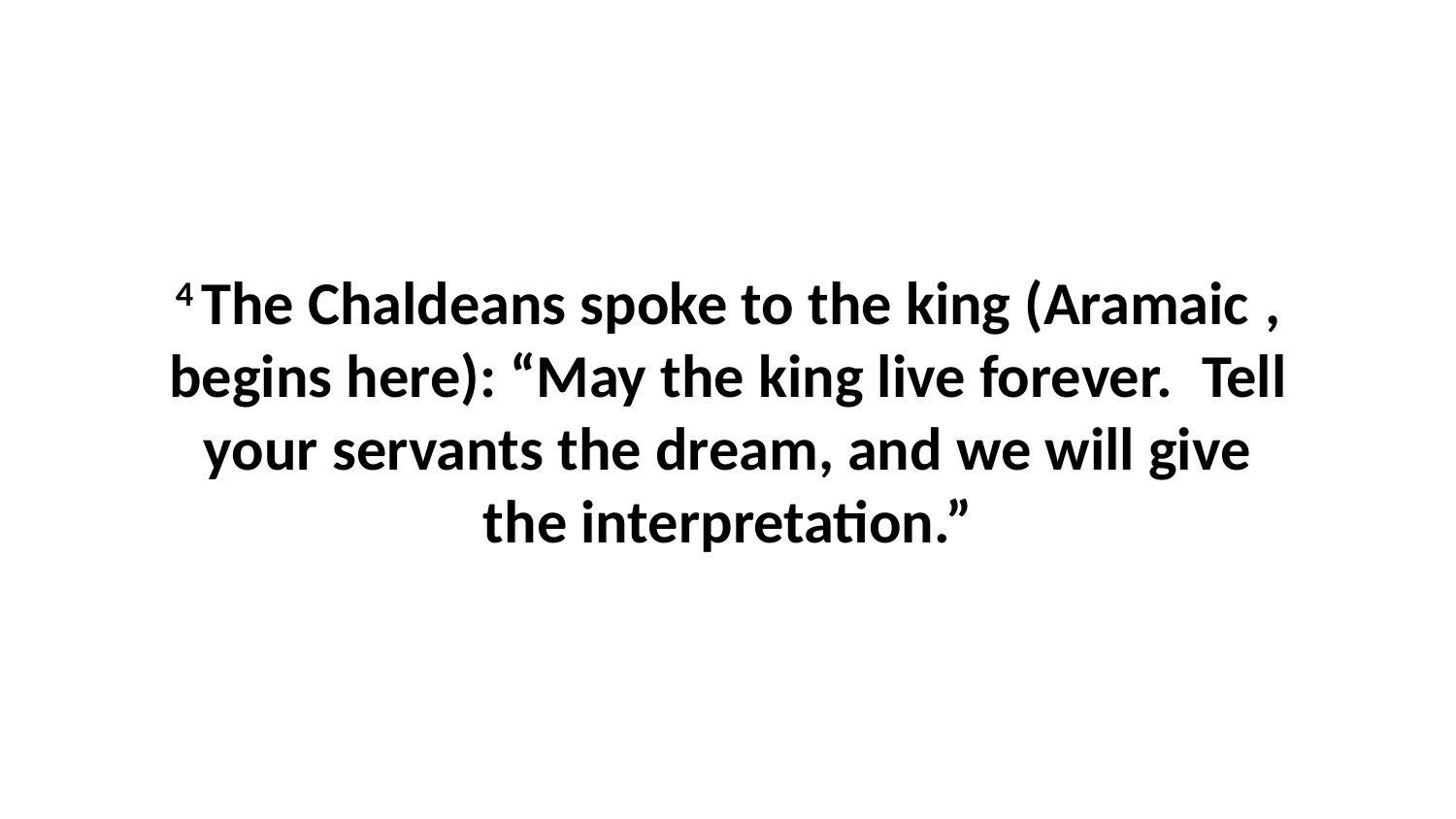

4 The Chaldeans spoke to the king (Aramaic , begins here): “May the king live forever.  Tell your servants the dream, and we will give the interpretation.”